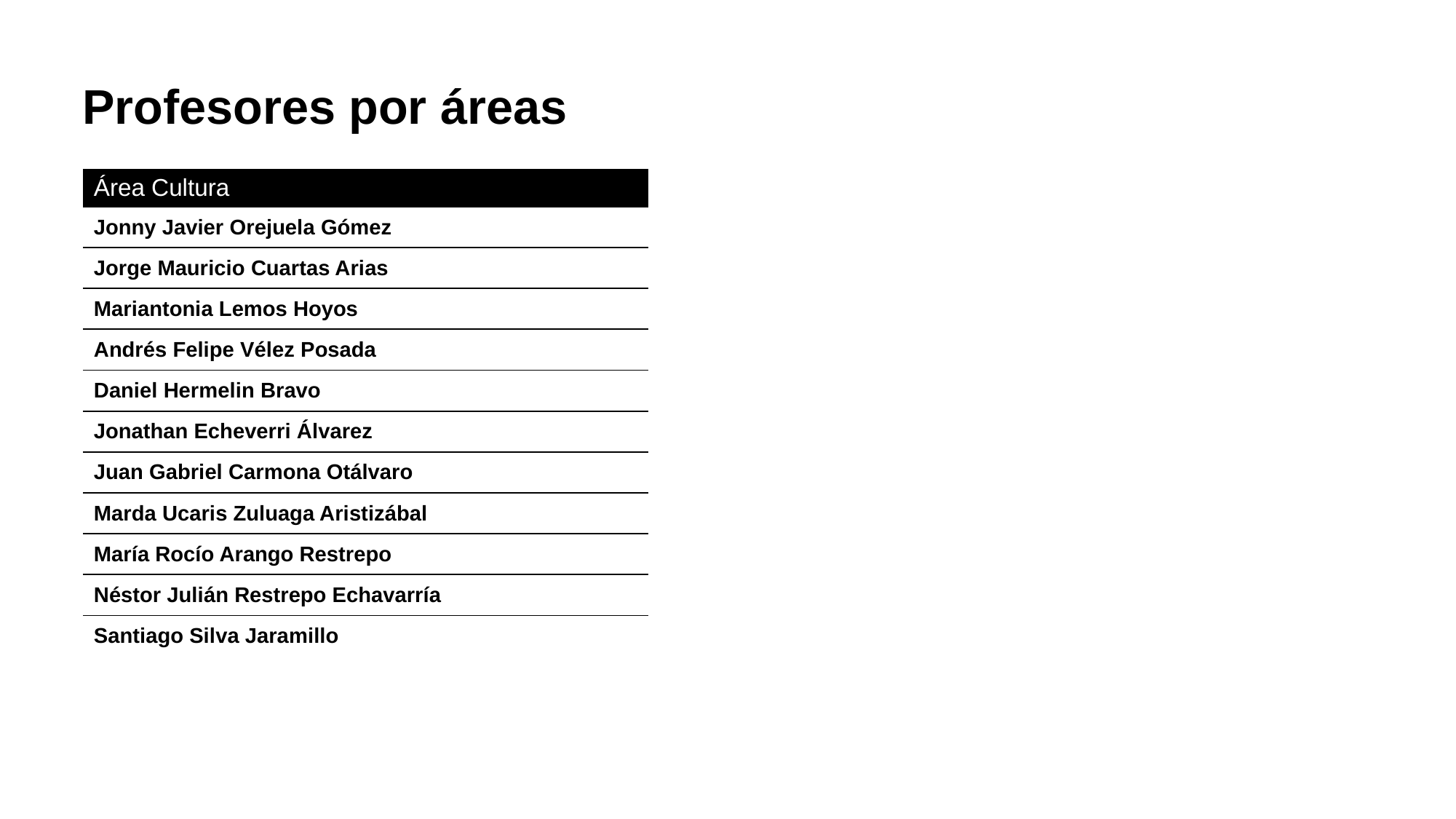

Profesores por áreas
| Área Cultura |
| --- |
| Jonny Javier Orejuela Gómez |
| Jorge Mauricio Cuartas Arias |
| Mariantonia Lemos Hoyos |
| Andrés Felipe Vélez Posada |
| Daniel Hermelin Bravo |
| Jonathan Echeverri Álvarez |
| Juan Gabriel Carmona Otálvaro |
| Marda Ucaris Zuluaga Aristizábal |
| María Rocío Arango Restrepo |
| Néstor Julián Restrepo Echavarría |
| Santiago Silva Jaramillo |